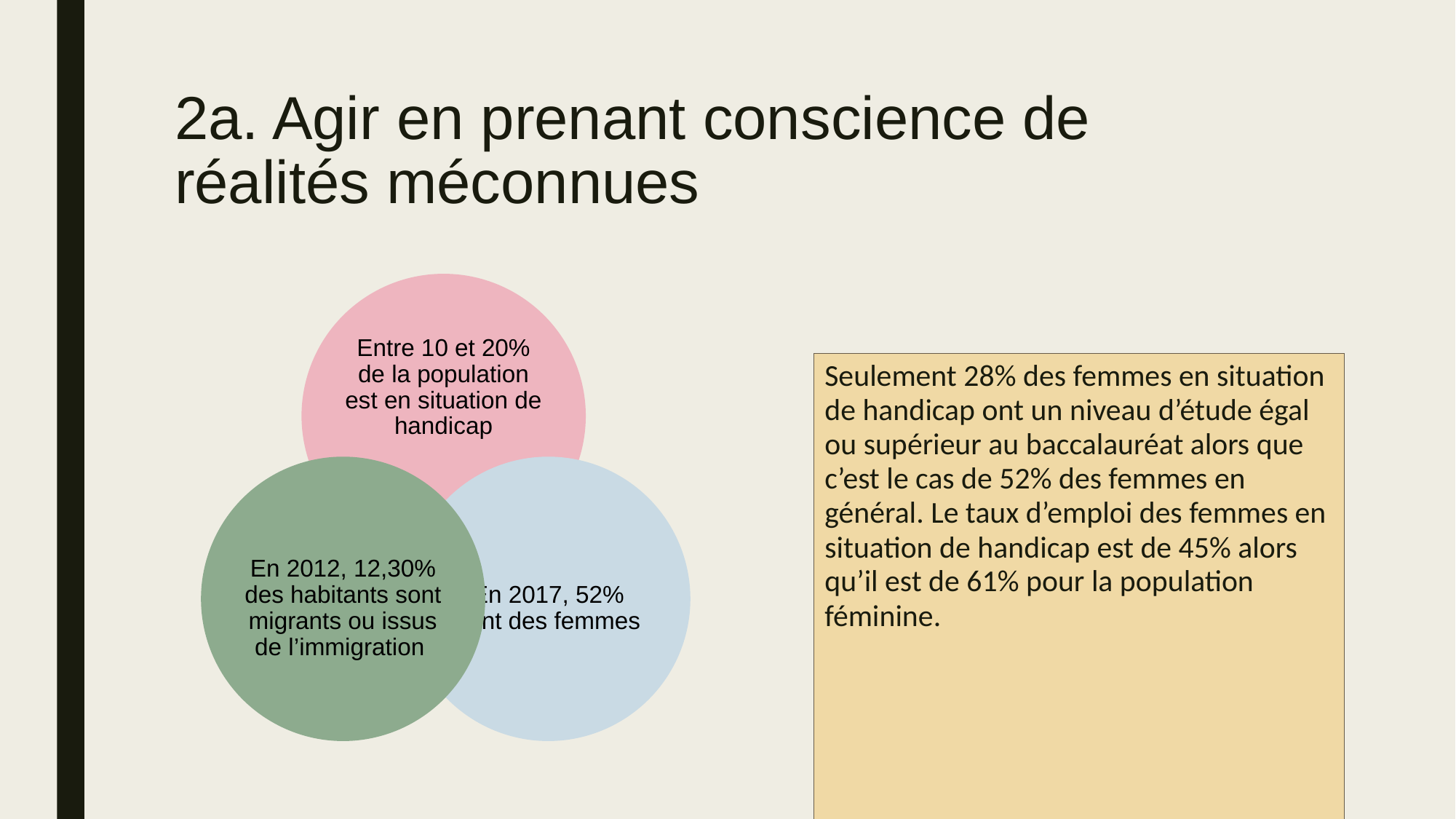

# 2a. Agir en prenant conscience de réalités méconnues
Entre 10 et 20% de la population est en situation de handicap
En 2017, 52% sont des femmes
En 2012, 12,30% des habitants sont migrants ou issus de l’immigration
Seulement 28% des femmes en situation de handicap ont un niveau d’étude égal ou supérieur au baccalauréat alors que c’est le cas de 52% des femmes en général. Le taux d’emploi des femmes en situation de handicap est de 45% alors qu’il est de 61% pour la population féminine.